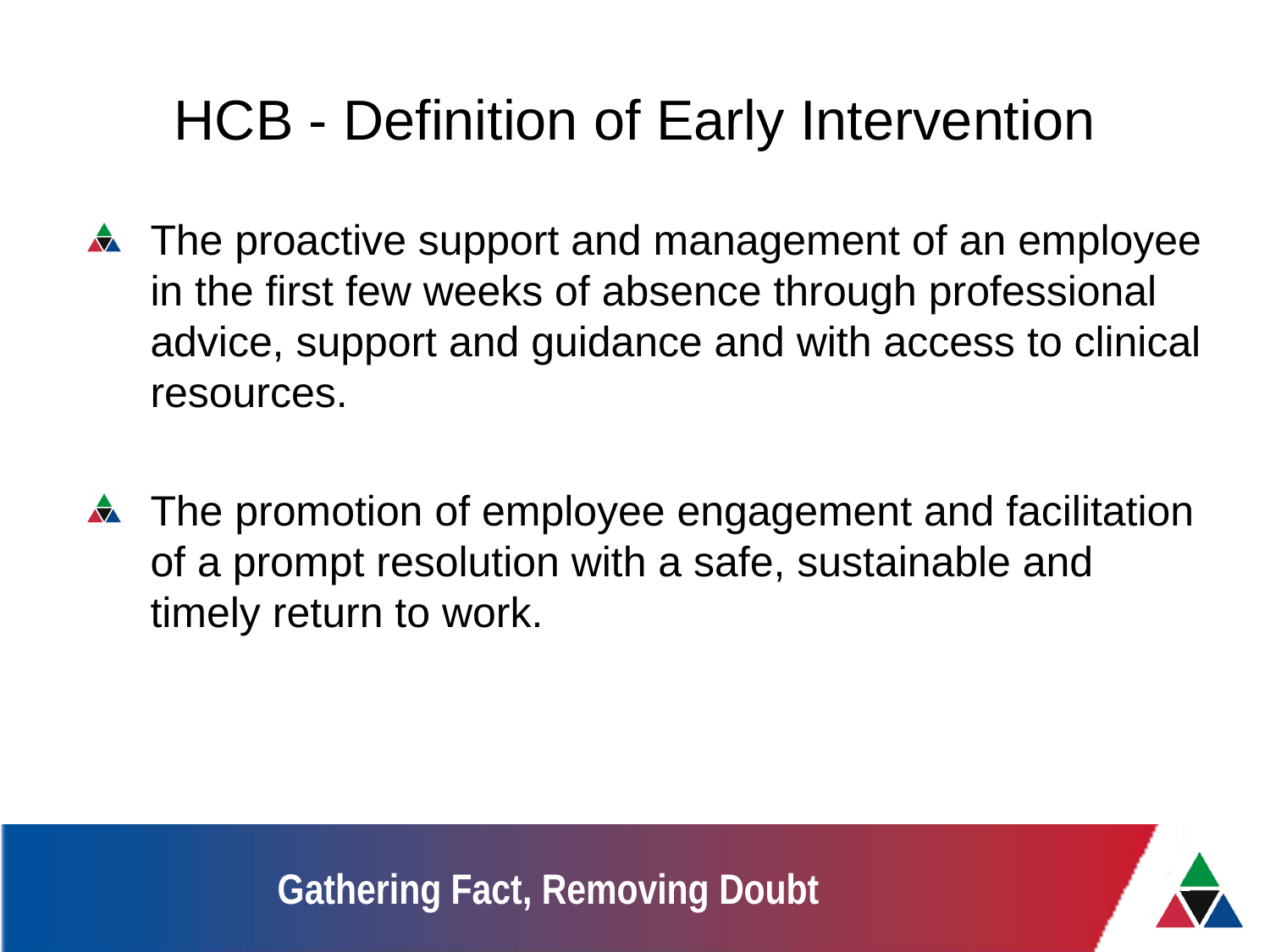

# HCB - Definition of Early Intervention
The proactive support and management of an employee in the first few weeks of absence through professional advice, support and guidance and with access to clinical resources.

The promotion of employee engagement and facilitation of a prompt resolution with a safe, sustainable and timely return to work.